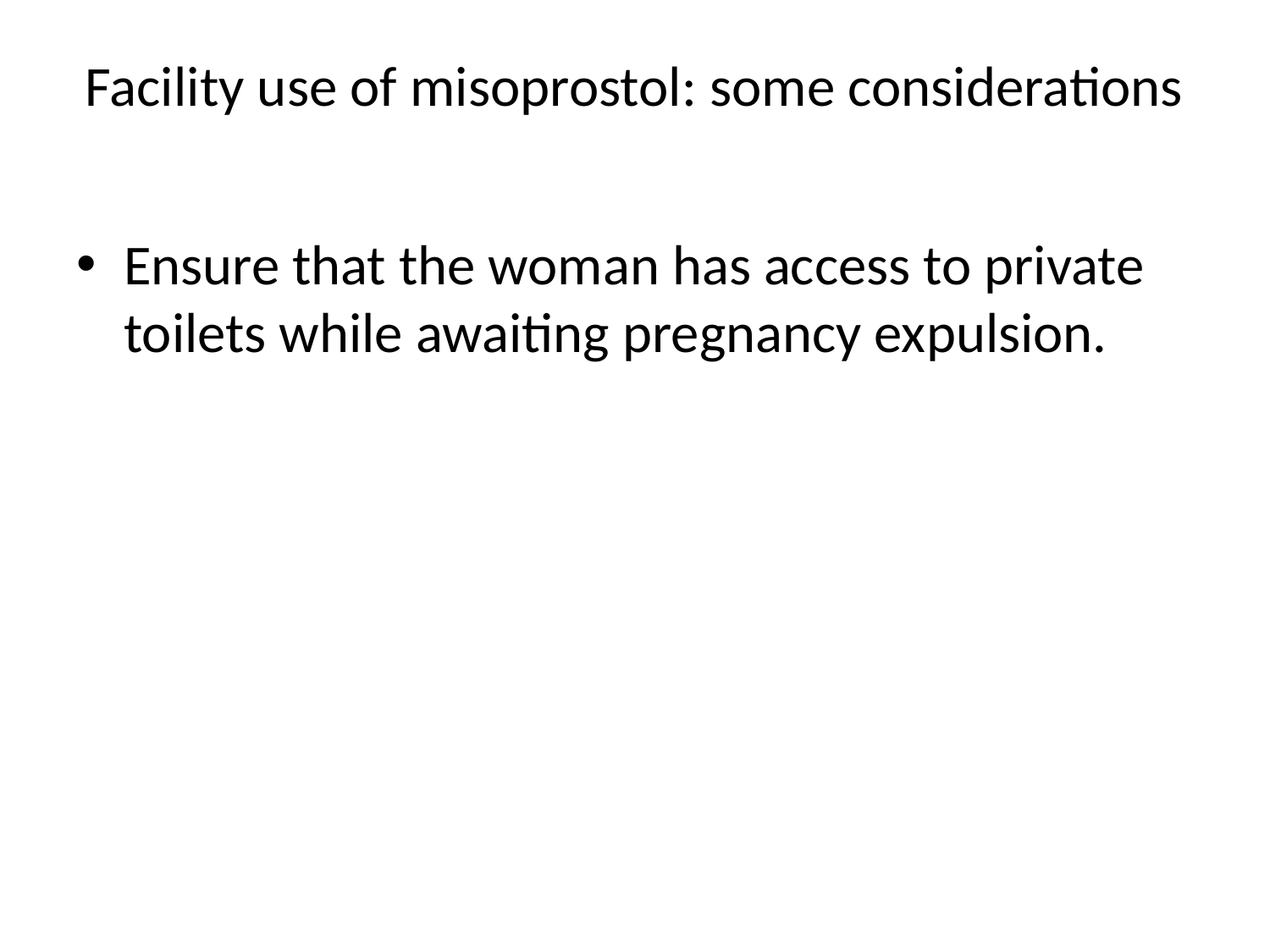

# Facility use of misoprostol: some considerations
Ensure that the woman has access to private toilets while awaiting pregnancy expulsion.